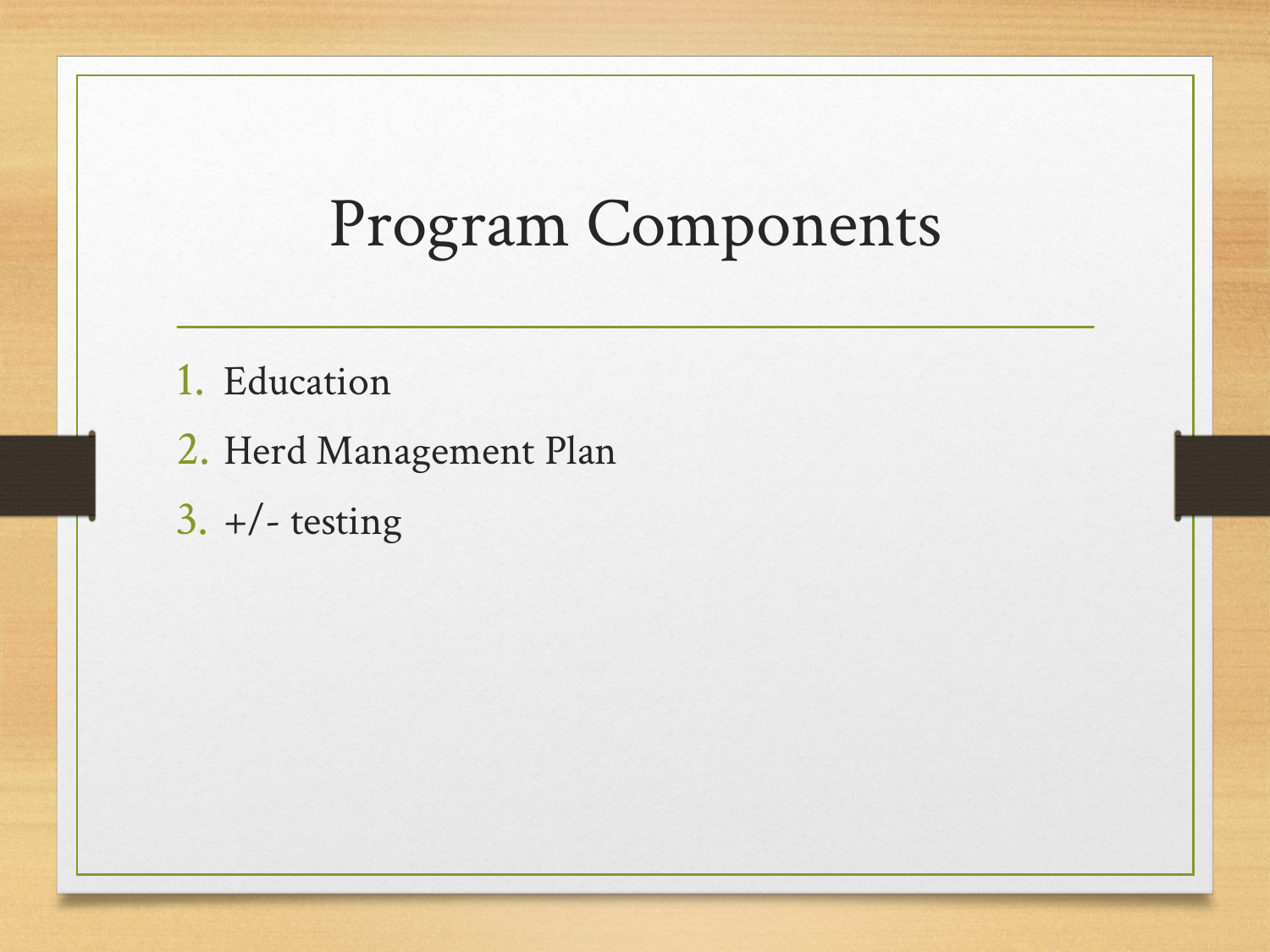

# Program Components
Education
Herd Management Plan
+/- testing